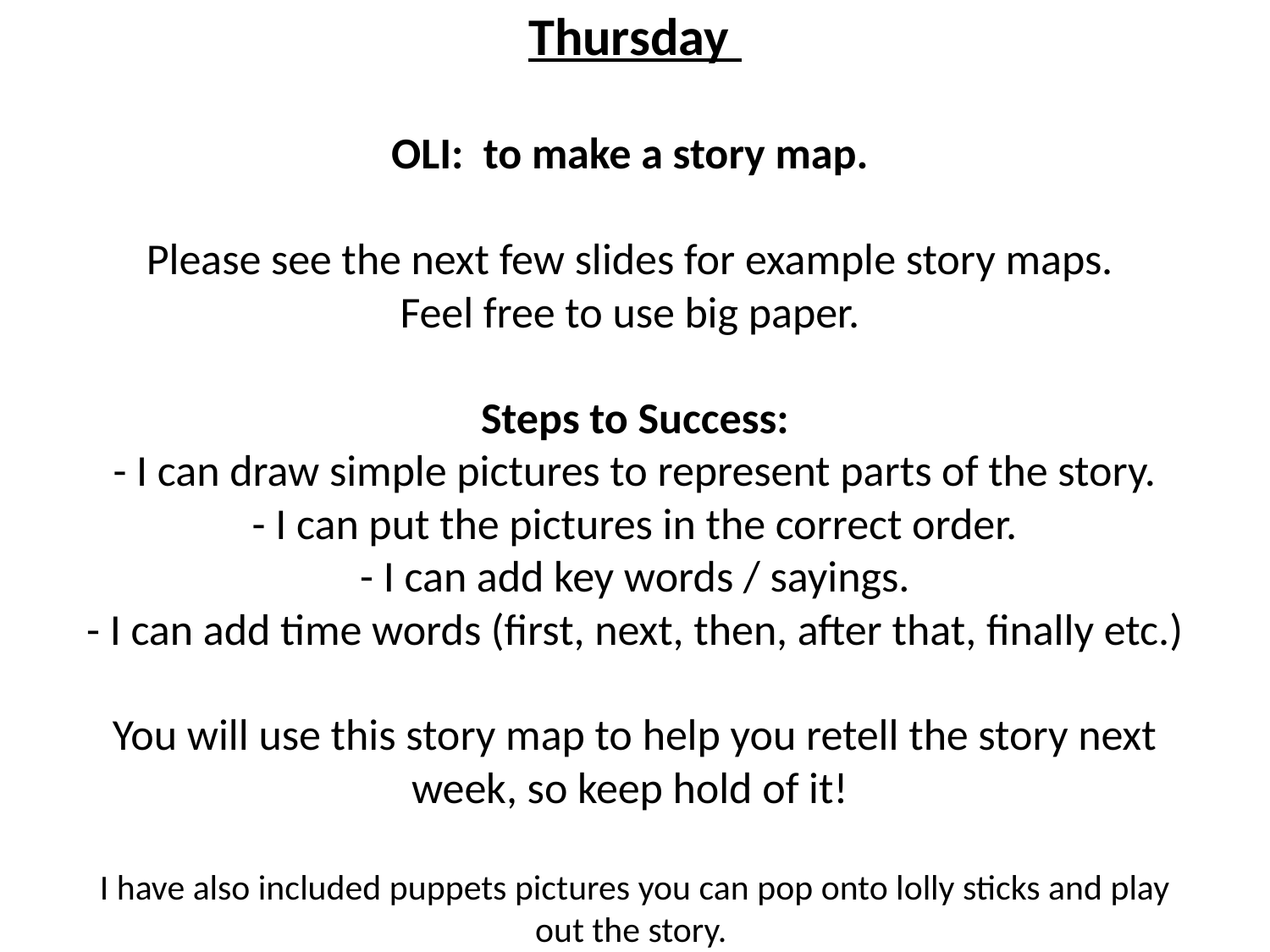

# Thursday OLI:  to make a story map.   Please see the next few slides for example story maps. Feel free to use big paper.   Steps to Success: - I can draw simple pictures to represent parts of the story. - I can put the pictures in the correct order. - I can add key words / sayings. - I can add time words (first, next, then, after that, finally etc.)   You will use this story map to help you retell the story next week, so keep hold of it! I have also included puppets pictures you can pop onto lolly sticks and play out the story.